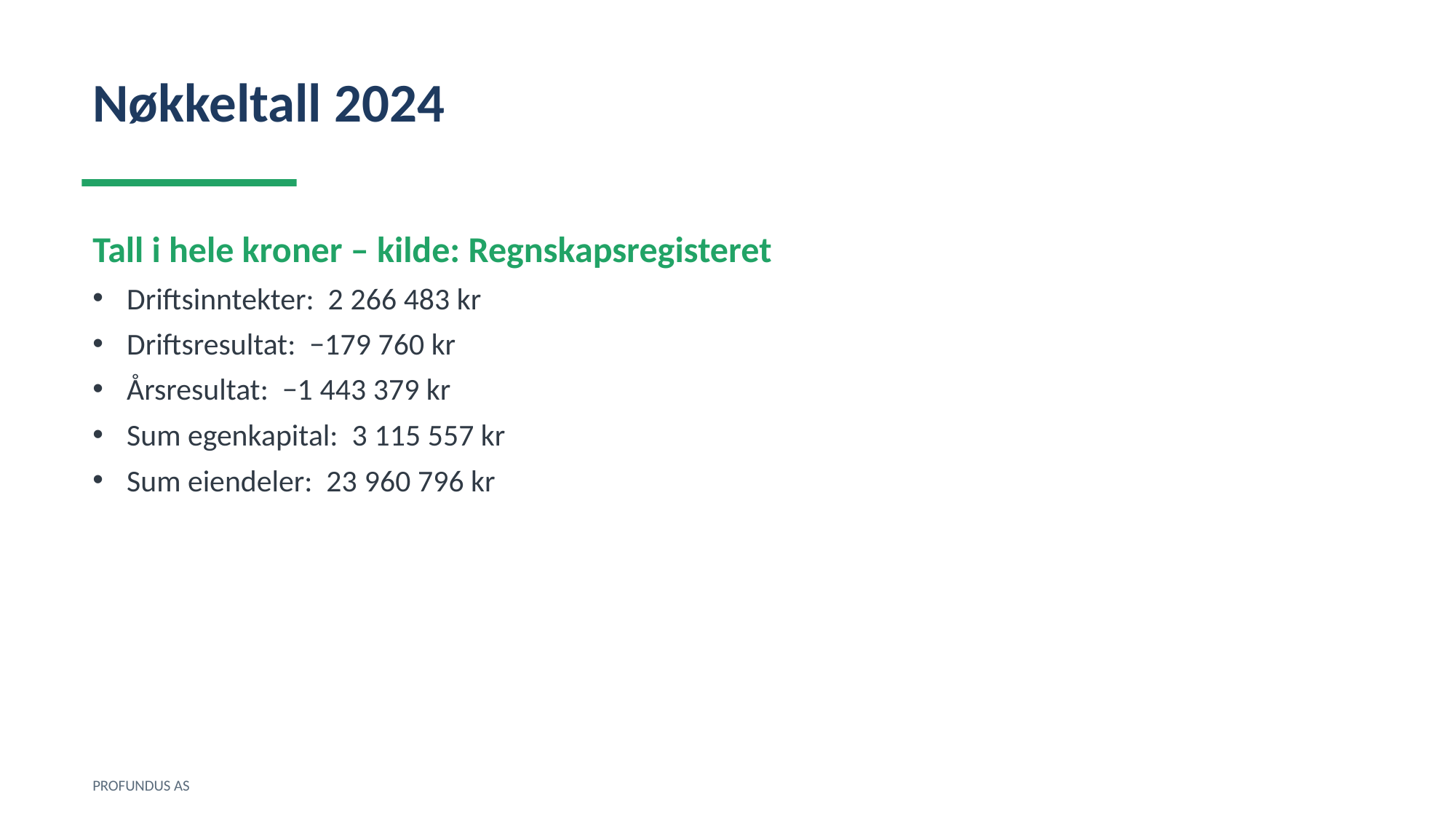

Nøkkeltall 2024

Tall i hele kroner – kilde: Regnskapsregisteret
Driftsinntekter:  2 266 483 kr
Driftsresultat:  −179 760 kr
Årsresultat:  −1 443 379 kr
Sum egenkapital:  3 115 557 kr
Sum eiendeler:  23 960 796 kr
PROFUNDUS AS